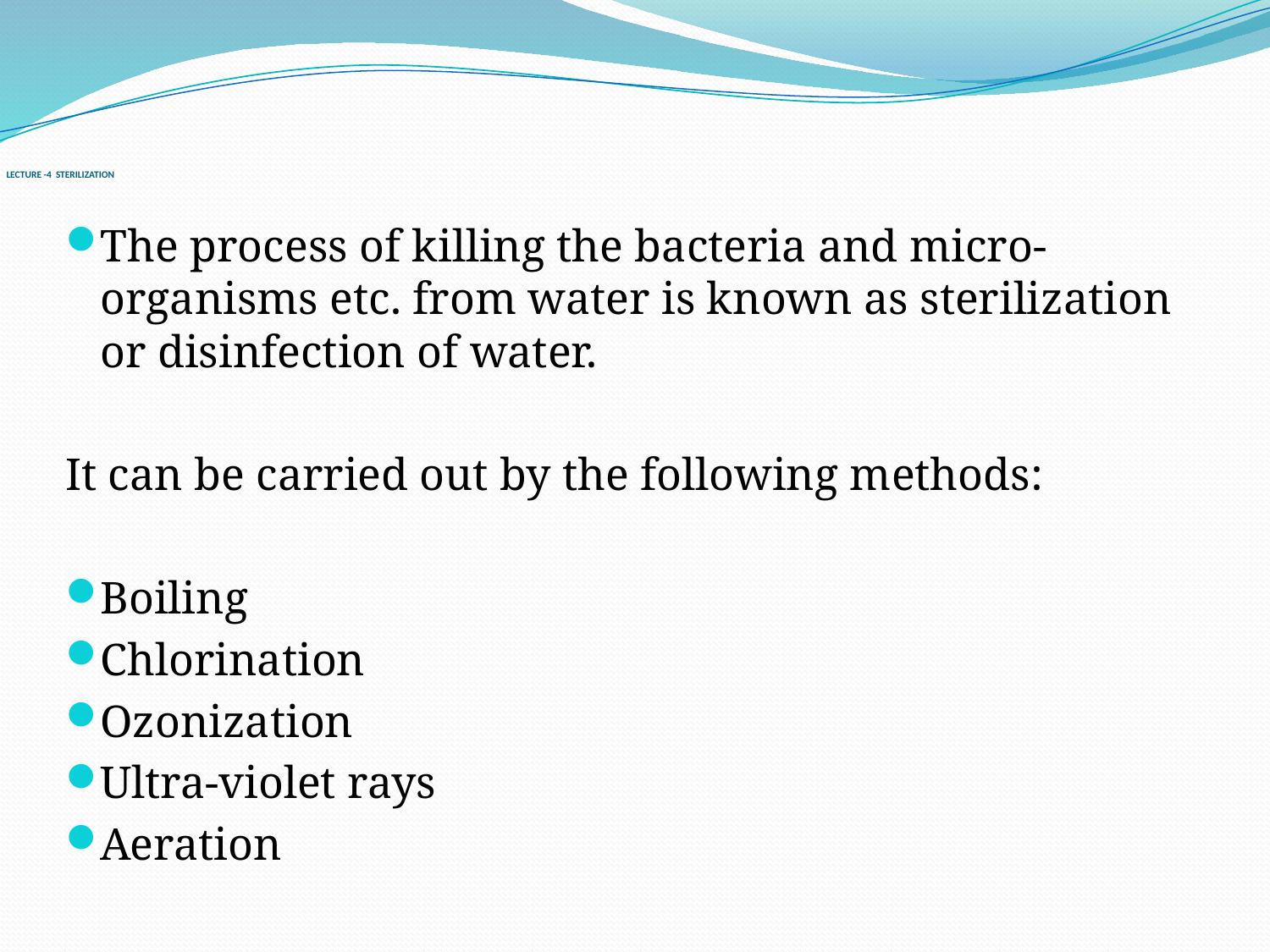

# LECTURE -4  STERILIZATION
The process of killing the bacteria and micro-organisms etc. from water is known as sterilization or disinfection of water.

It can be carried out by the following methods:

Boiling
Chlorination
Ozonization
Ultra-violet rays
Aeration